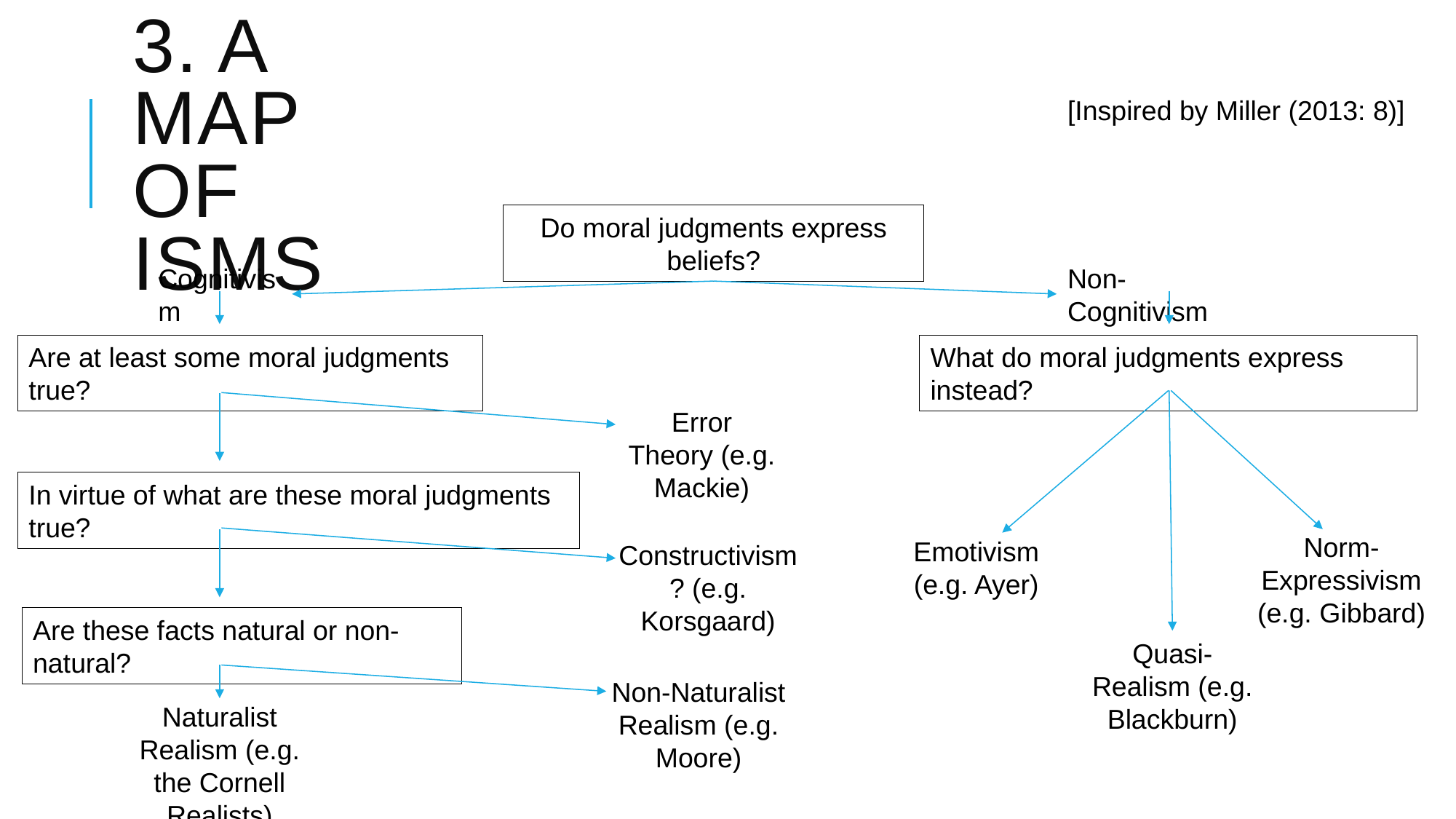

# 3. A map of isms
[Inspired by Miller (2013: 8)]
Do moral judgments express beliefs?
Cognitivism
Non-Cognitivism
What do moral judgments express instead?
Are at least some moral judgments true?
Error Theory (e.g. Mackie)
In virtue of what are these moral judgments true?
Norm-Expressivism (e.g. Gibbard)
Emotivism (e.g. Ayer)
Constructivism? (e.g. Korsgaard)
Are these facts natural or non-natural?
Quasi-Realism (e.g. Blackburn)
Non-Naturalist Realism (e.g. Moore)
Naturalist Realism (e.g. the Cornell Realists)